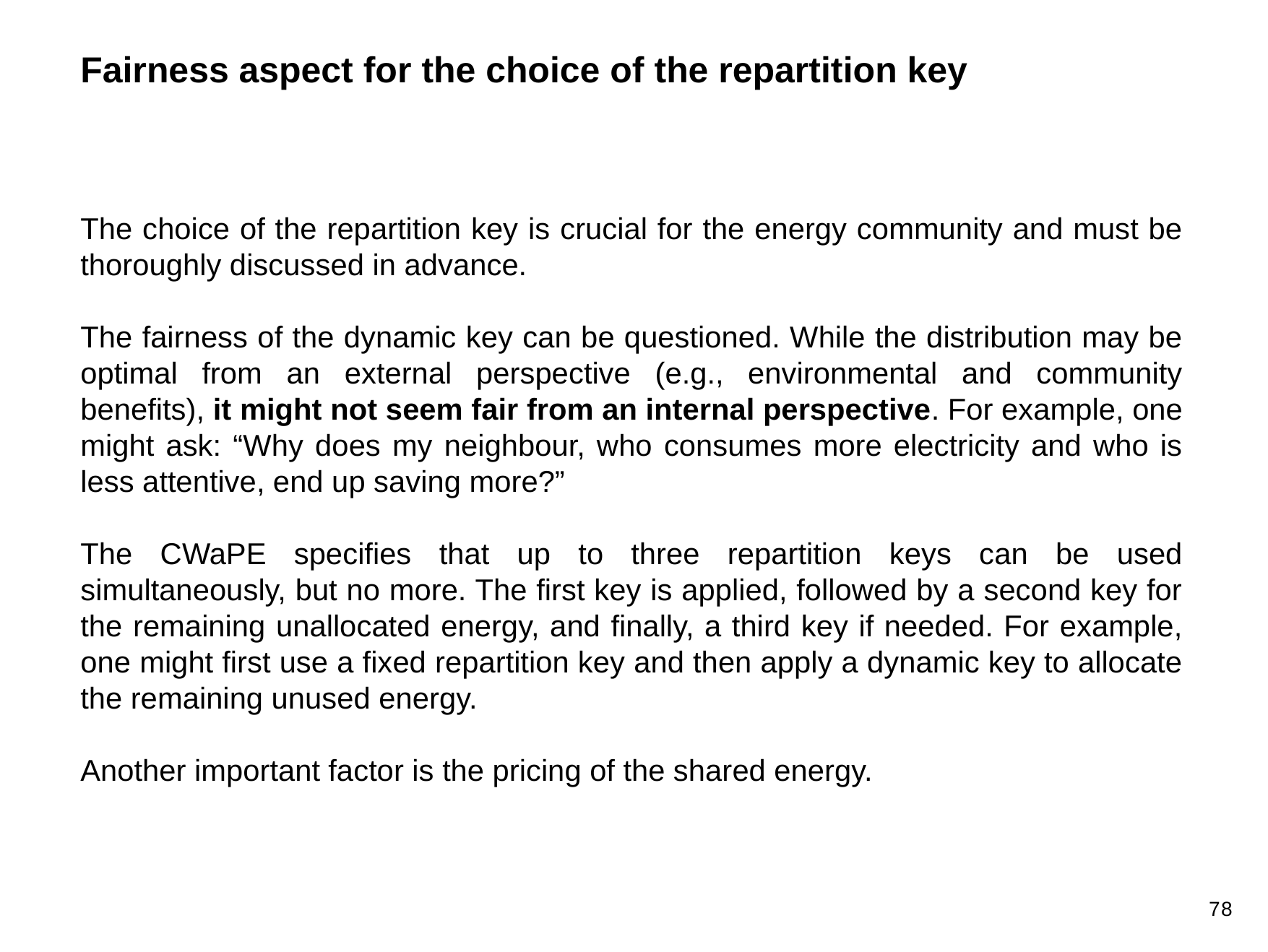

Fairness aspect for the choice of the repartition key
The choice of the repartition key is crucial for the energy community and must be thoroughly discussed in advance.

The fairness of the dynamic key can be questioned. While the distribution may be optimal from an external perspective (e.g., environmental and community benefits), it might not seem fair from an internal perspective. For example, one might ask: “Why does my neighbour, who consumes more electricity and who is less attentive, end up saving more?”

The CWaPE specifies that up to three repartition keys can be used simultaneously, but no more. The first key is applied, followed by a second key for the remaining unallocated energy, and finally, a third key if needed. For example, one might first use a fixed repartition key and then apply a dynamic key to allocate the remaining unused energy.

Another important factor is the pricing of the shared energy.
78